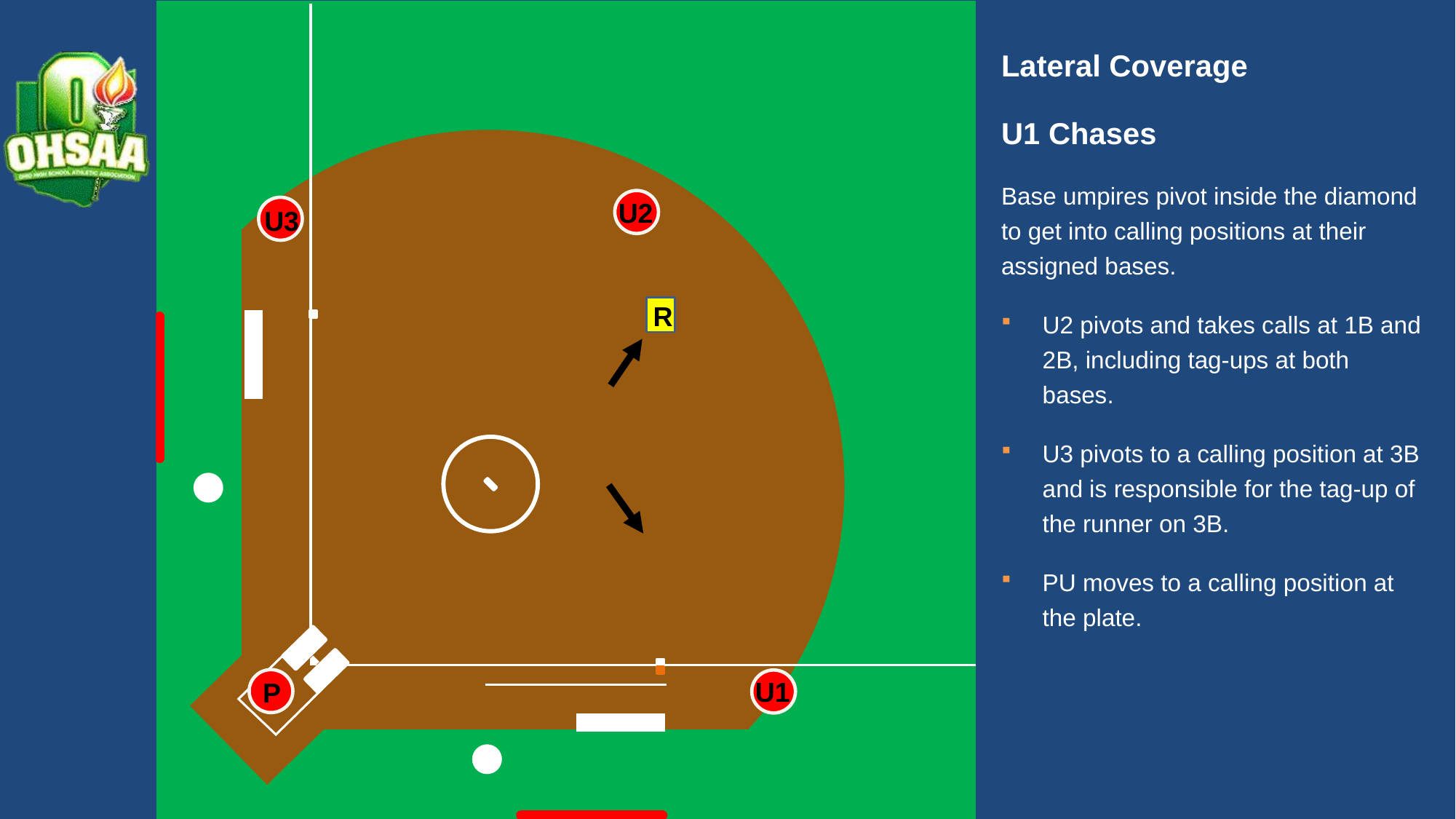

Lateral Coverage
U1 Chases
Base umpires pivot inside the diamond to get into calling positions at their assigned bases.
U2 pivots and takes calls at 1B and 2B, including tag-ups at both bases.
U3 pivots to a calling position at 3B and is responsible for the tag-up of the runner on 3B.
PU moves to a calling position at the plate.

U2

U3
R

U1

 P